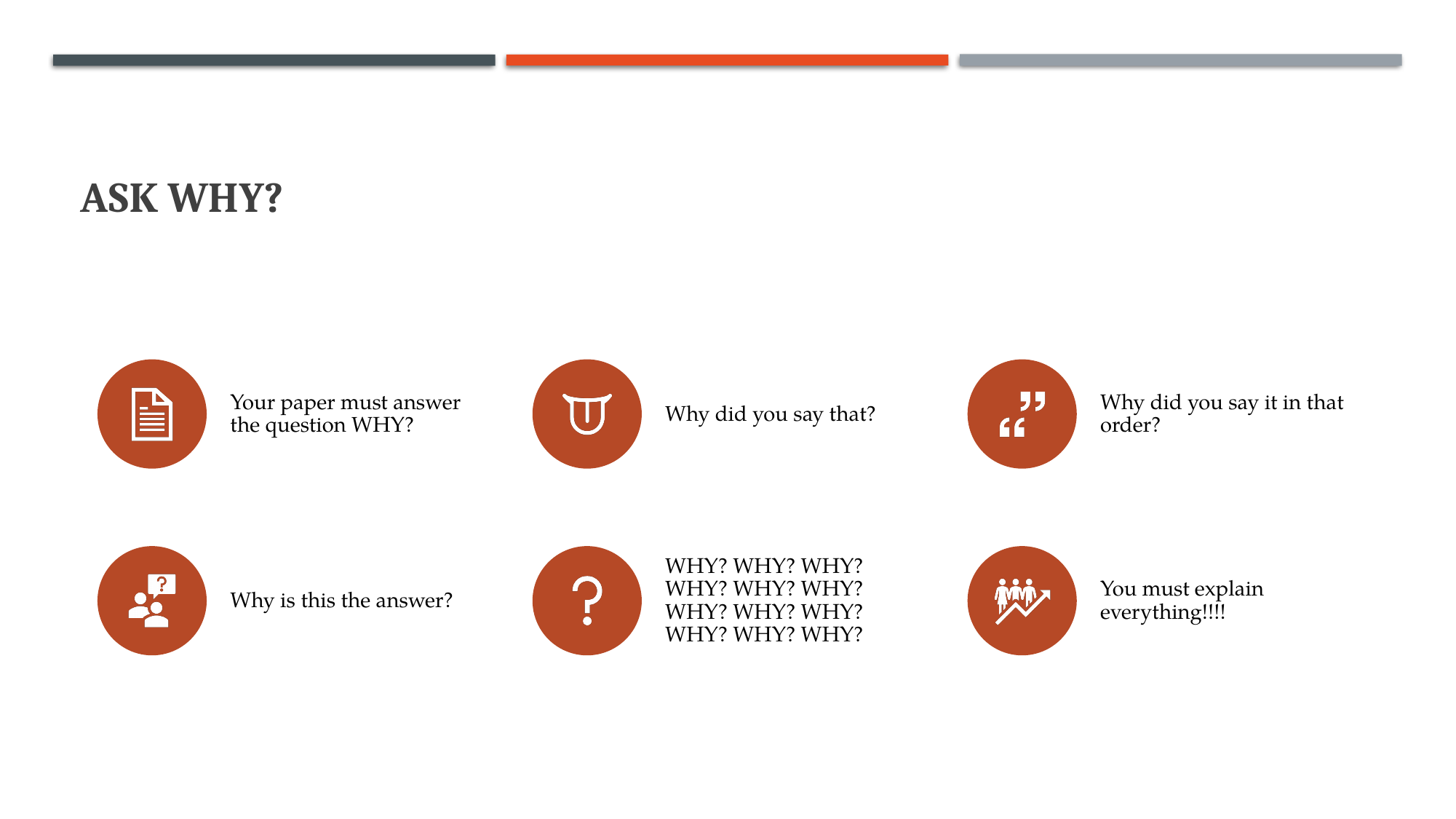

# Ask Why?
Your paper must answer the question WHY?
Why did you say that?
Why did you say it in that order?
Why is this the answer?
WHY? WHY? WHY? WHY? WHY? WHY? WHY? WHY? WHY? WHY? WHY? WHY?
You must explain everything!!!!